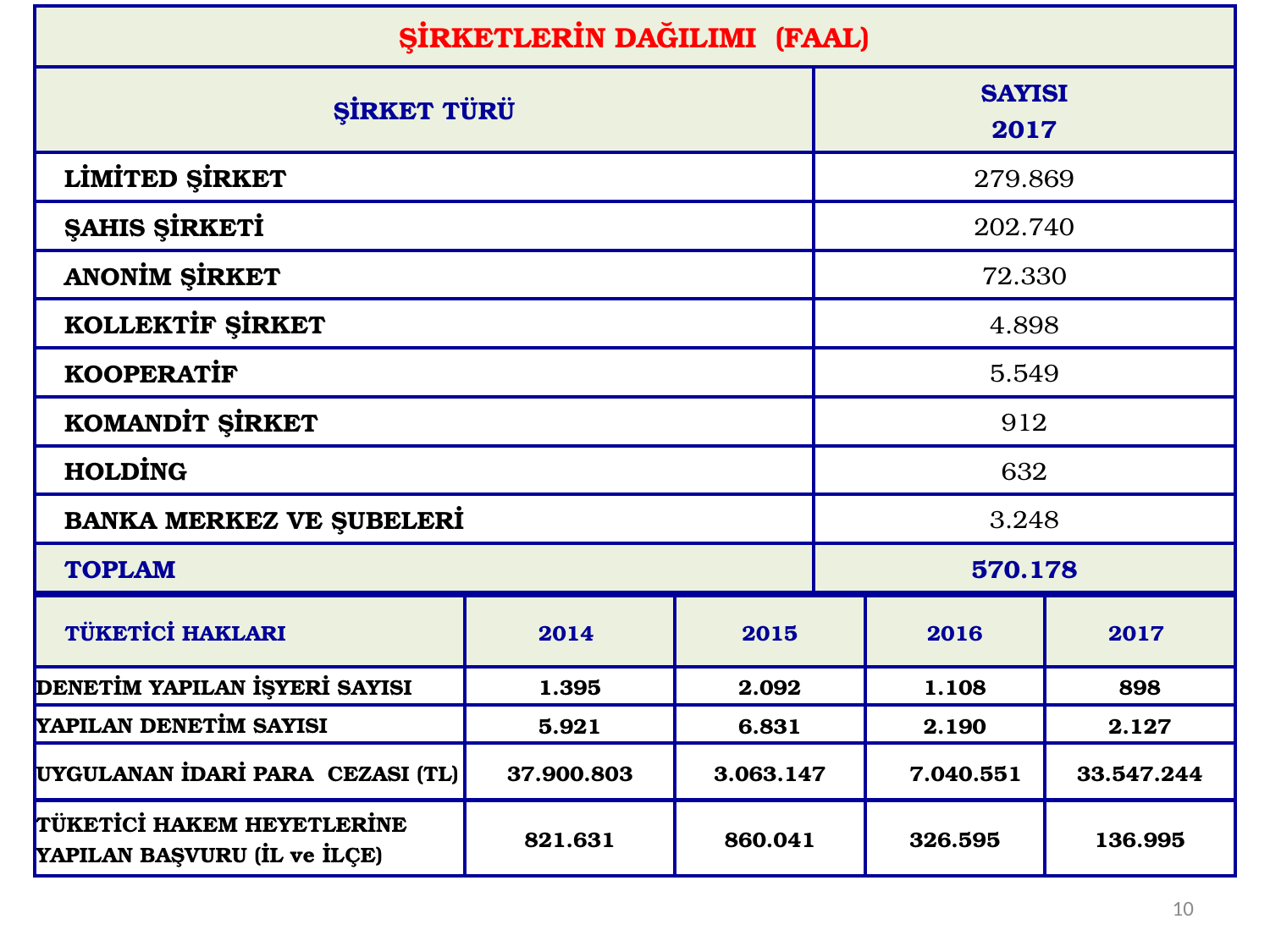

| ŞİRKETLERİN DAĞILIMI (FAAL) |  |
| --- | --- |
| ŞİRKET TÜRÜ | SAYISI 2017 |
| LİMİTED ŞİRKET | 279.869 |
| ŞAHIS ŞİRKETİ | 202.740 |
| ANONİM ŞİRKET | 72.330 |
| KOLLEKTİF ŞİRKET | 4.898 |
| KOOPERATİF | 5.549 |
| KOMANDİT ŞİRKET | 912 |
| HOLDİNG | 632 |
| BANKA MERKEZ VE ŞUBELERİ | 3.248 |
| TOPLAM | 570.178 |
| TÜKETİCİ HAKLARI | 2014 | 2015 | 2016 | 2017 |
| --- | --- | --- | --- | --- |
| DENETİM YAPILAN İŞYERİ SAYISI | 1.395 | 2.092 | 1.108 | 898 |
| YAPILAN DENETİM SAYISI | 5.921 | 6.831 | 2.190 | 2.127 |
| UYGULANAN İDARİ PARA CEZASI (TL) | 37.900.803 | 3.063.147 | 7.040.551 | 33.547.244 |
| TÜKETİCİ HAKEM HEYETLERİNE YAPILAN BAŞVURU (İL ve İLÇE) | 821.631 | 860.041 | 326.595 | 136.995 |
10